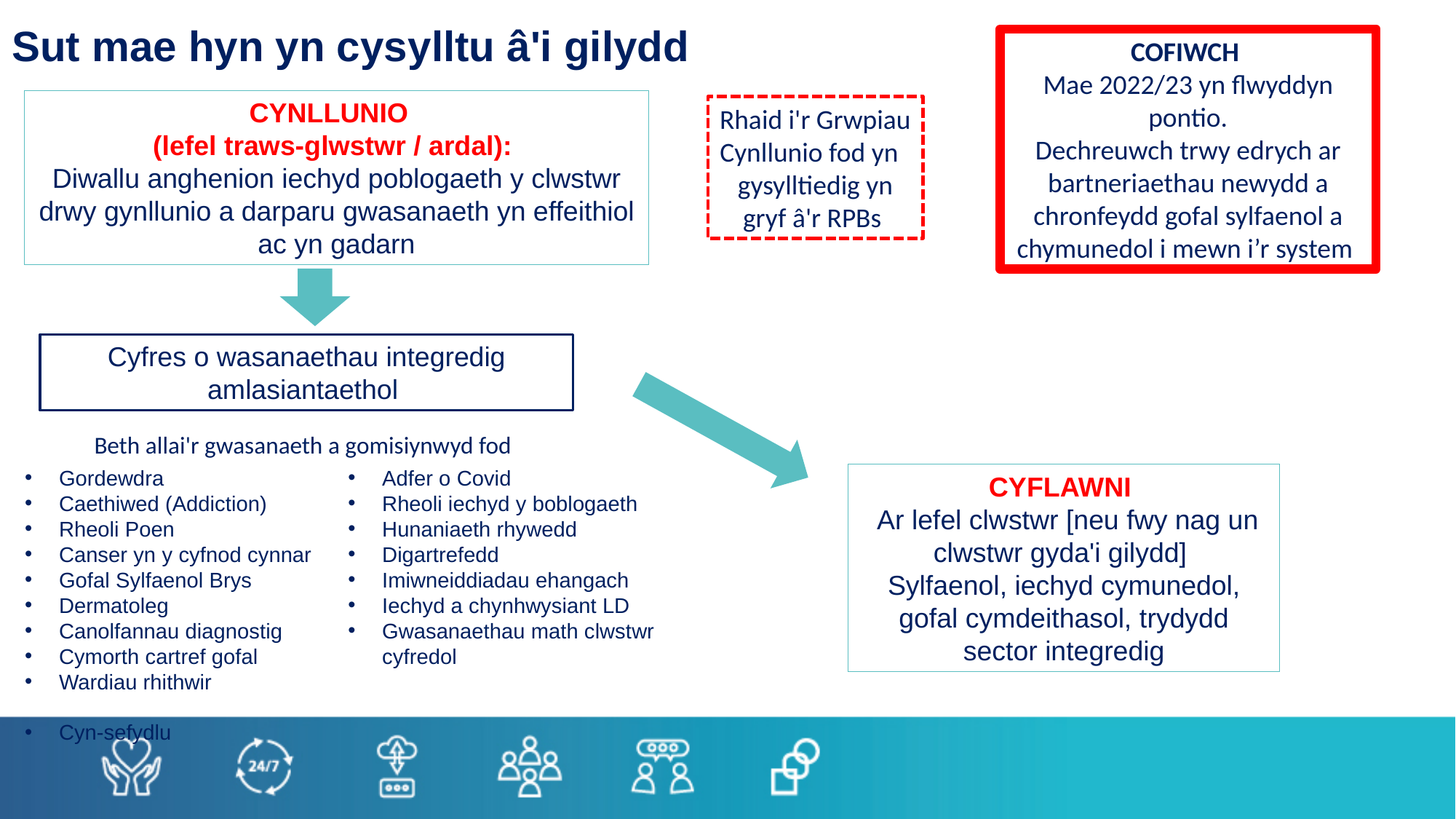

# Sut mae hyn yn cysylltu â'i gilydd
COFIWCH
Mae 2022/23 yn flwyddyn pontio.
Dechreuwch trwy edrych ar bartneriaethau newydd a chronfeydd gofal sylfaenol a chymunedol i mewn i’r system
CYNLLUNIO
(lefel traws-glwstwr / ardal):
Diwallu anghenion iechyd poblogaeth y clwstwr drwy gynllunio a darparu gwasanaeth yn effeithiol ac yn gadarn
Rhaid i'r Grwpiau Cynllunio fod yn
gysylltiedig yn gryf â'r RPBs

Cyfres o wasanaethau integredig amlasiantaethol

Beth allai'r gwasanaeth a gomisiynwyd fod
Gordewdra
Caethiwed (Addiction)
Rheoli Poen
Canser yn y cyfnod cynnar
Gofal Sylfaenol Brys
Dermatoleg
Canolfannau diagnostig
Cymorth cartref gofal
Wardiau rhithwir

Cyn-sefydlu
Adfer o Covid
Rheoli iechyd y boblogaeth
Hunaniaeth rhywedd
Digartrefedd
Imiwneiddiadau ehangach
Iechyd a chynhwysiant LD
Gwasanaethau math clwstwr cyfredol

CYFLAWNI
 Ar lefel clwstwr [neu fwy nag un clwstwr gyda'i gilydd]
Sylfaenol, iechyd cymunedol, gofal cymdeithasol, trydydd sector integredig